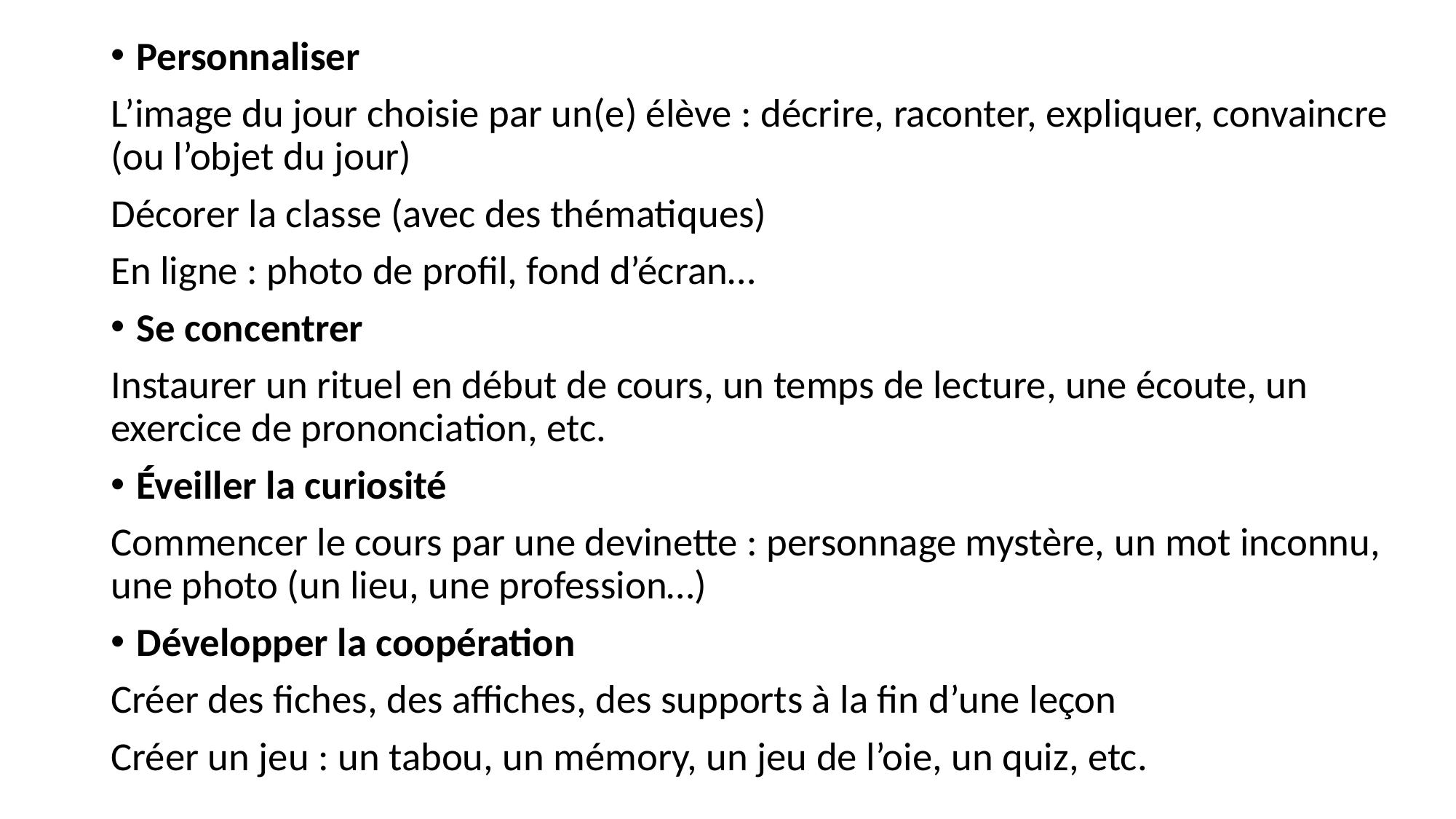

Personnaliser
L’image du jour choisie par un(e) élève : décrire, raconter, expliquer, convaincre (ou l’objet du jour)
Décorer la classe (avec des thématiques)
En ligne : photo de profil, fond d’écran…
Se concentrer
Instaurer un rituel en début de cours, un temps de lecture, une écoute, un exercice de prononciation, etc.
Éveiller la curiosité
Commencer le cours par une devinette : personnage mystère, un mot inconnu, une photo (un lieu, une profession…)
Développer la coopération
Créer des fiches, des affiches, des supports à la fin d’une leçon
Créer un jeu : un tabou, un mémory, un jeu de l’oie, un quiz, etc.